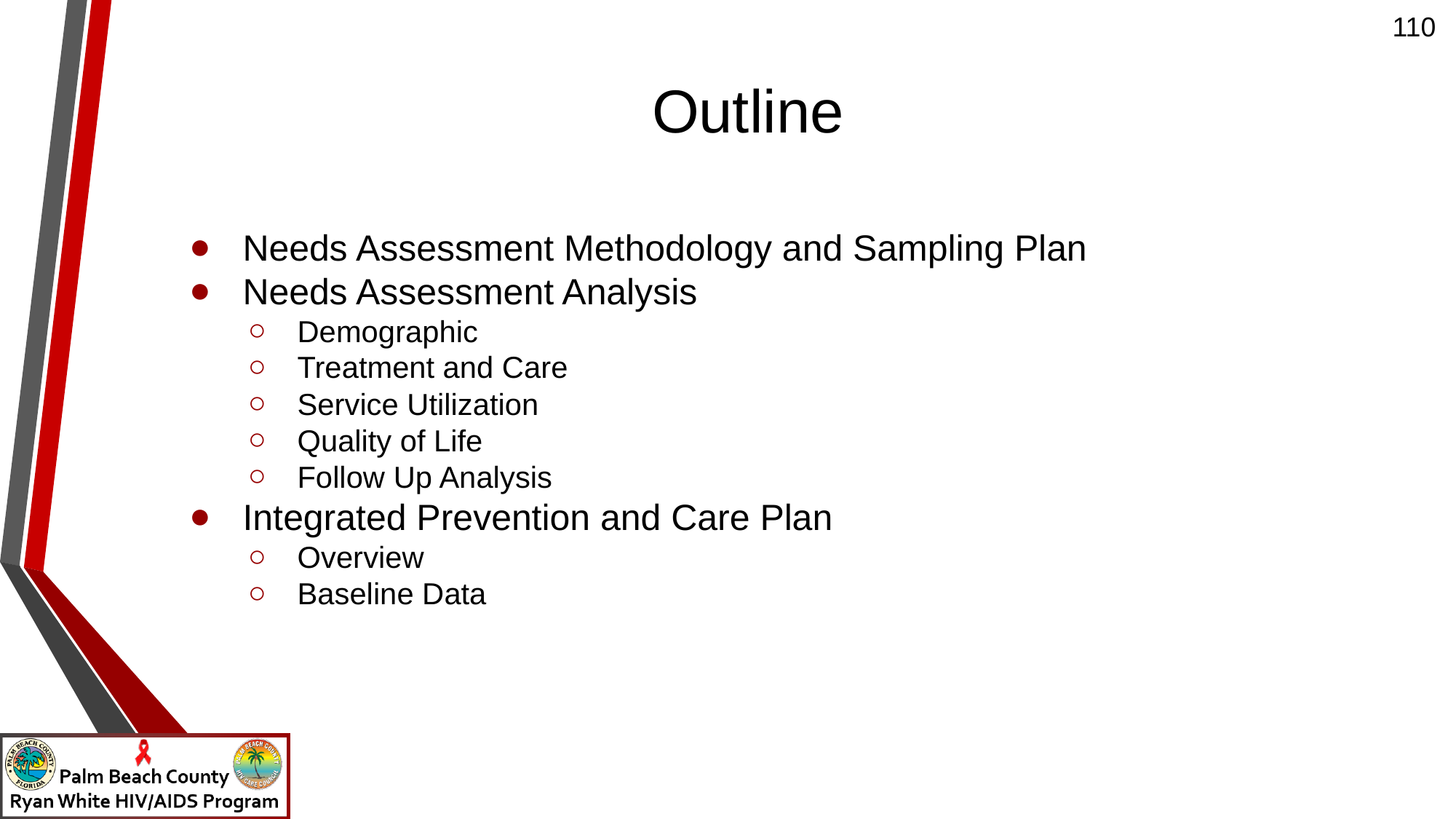

# Outline
Needs Assessment Methodology and Sampling Plan
Needs Assessment Analysis
Demographic
Treatment and Care
Service Utilization
Quality of Life
Follow Up Analysis
Integrated Prevention and Care Plan
Overview
Baseline Data